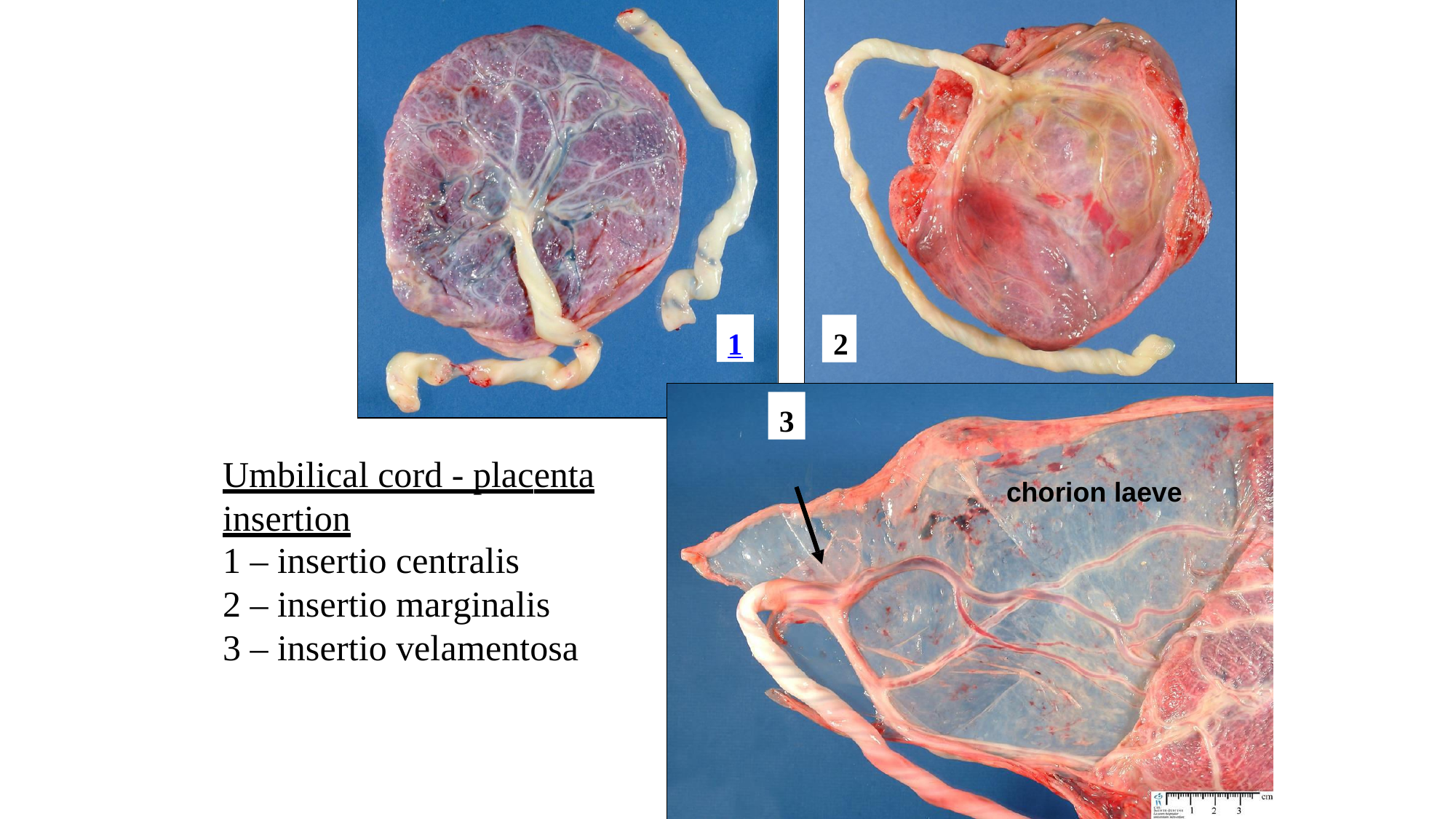

1
2

3
Umbilical cord - placenta
chorion laeve

insertion
– insertio centralis
– insertio marginalis
– insertio velamentosa